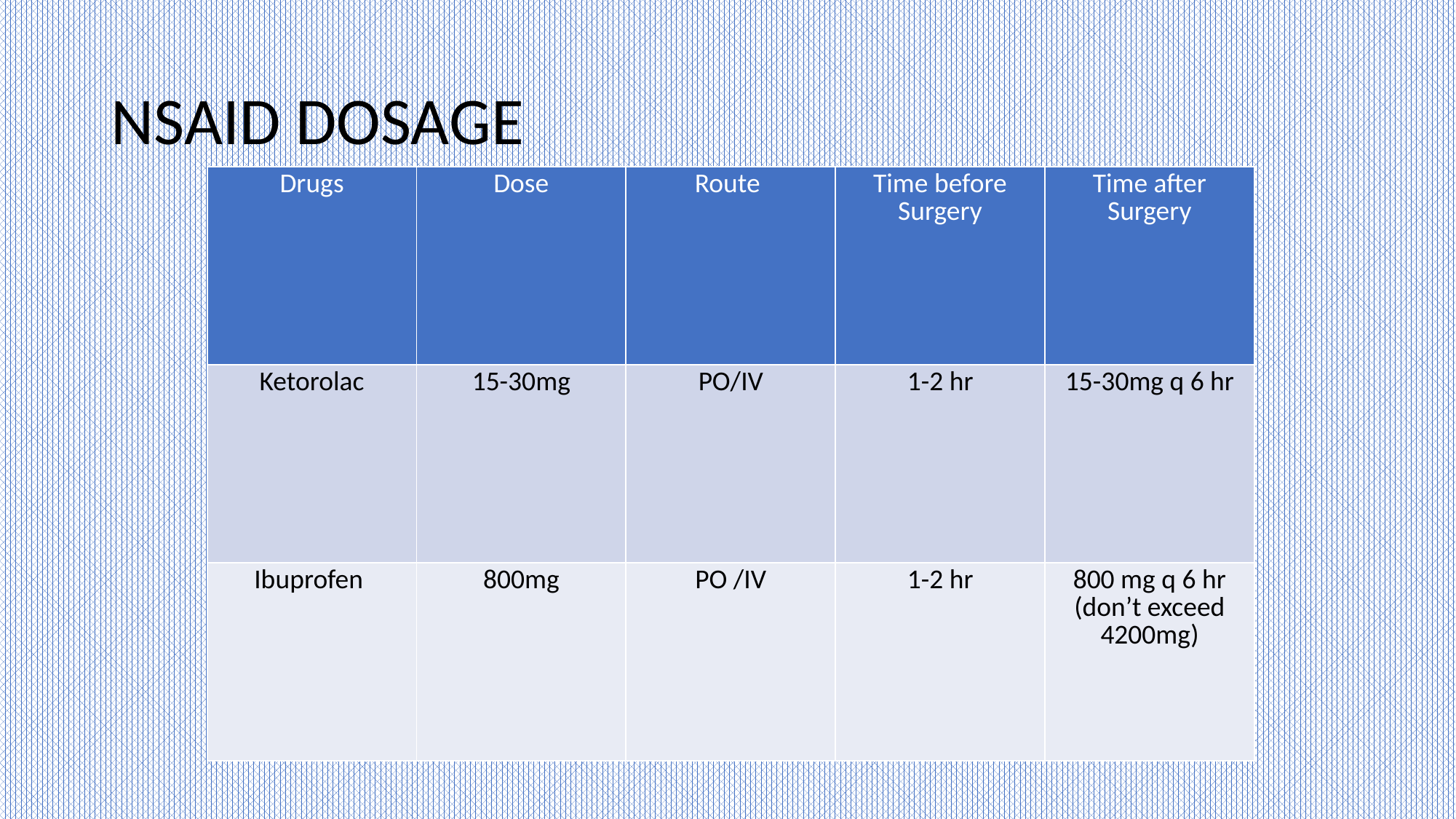

# NSAID DOSAGE
| Drugs | Dose | Route | Time before Surgery | Time after Surgery |
| --- | --- | --- | --- | --- |
| Ketorolac | 15-30mg | PO/IV | 1-2 hr | 15-30mg q 6 hr |
| Ibuprofen | 800mg | PO /IV | 1-2 hr | 800 mg q 6 hr (don’t exceed 4200mg) |